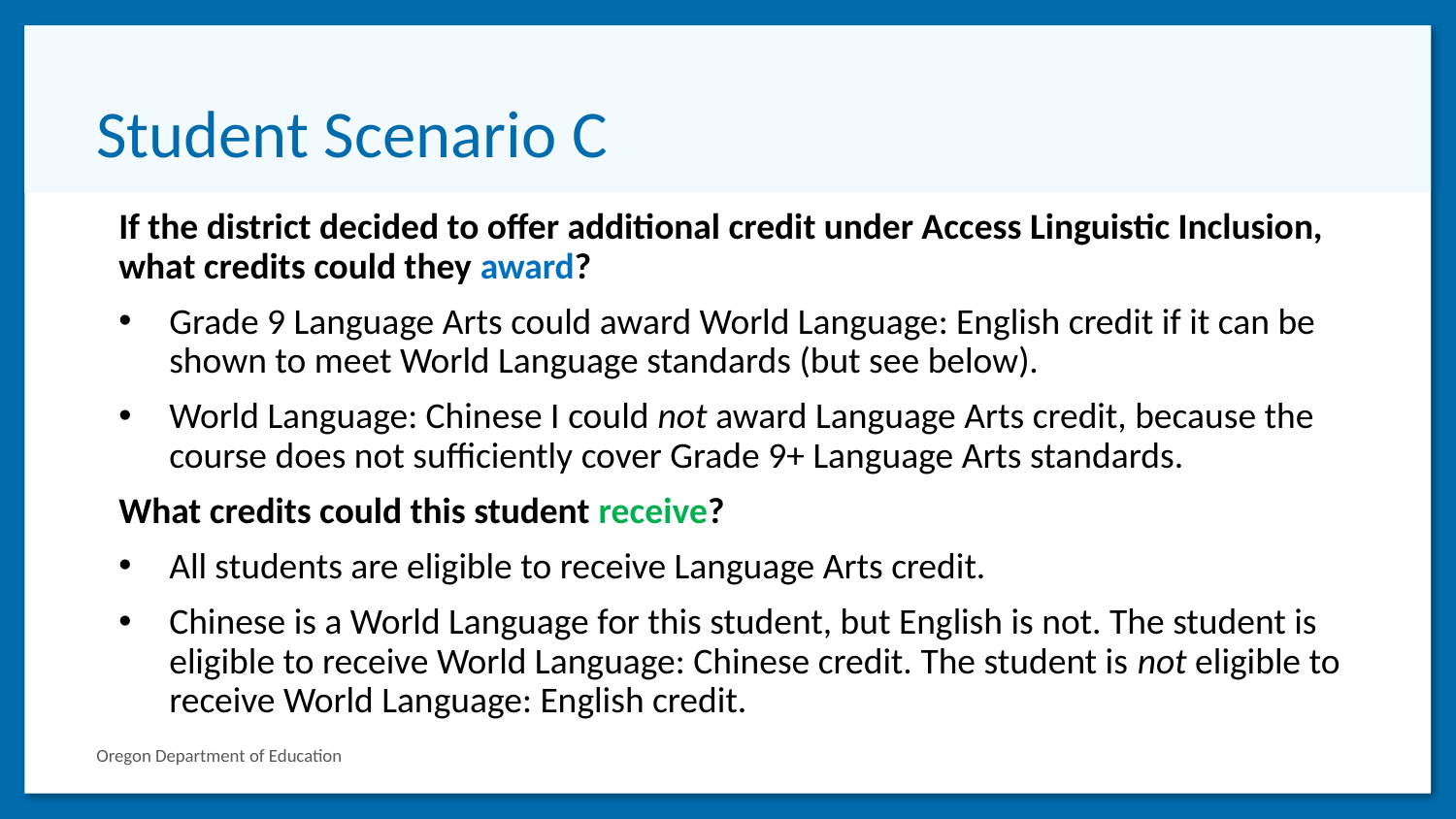

# Student Scenario C
If the district decided to offer additional credit under Access Linguistic Inclusion, what credits could they award?
Grade 9 Language Arts could award World Language: English credit if it can be shown to meet World Language standards (but see below).
World Language: Chinese I could not award Language Arts credit, because the course does not sufficiently cover Grade 9+ Language Arts standards.
What credits could this student receive?
All students are eligible to receive Language Arts credit.
Chinese is a World Language for this student, but English is not. The student is eligible to receive World Language: Chinese credit. The student is not eligible to receive World Language: English credit.